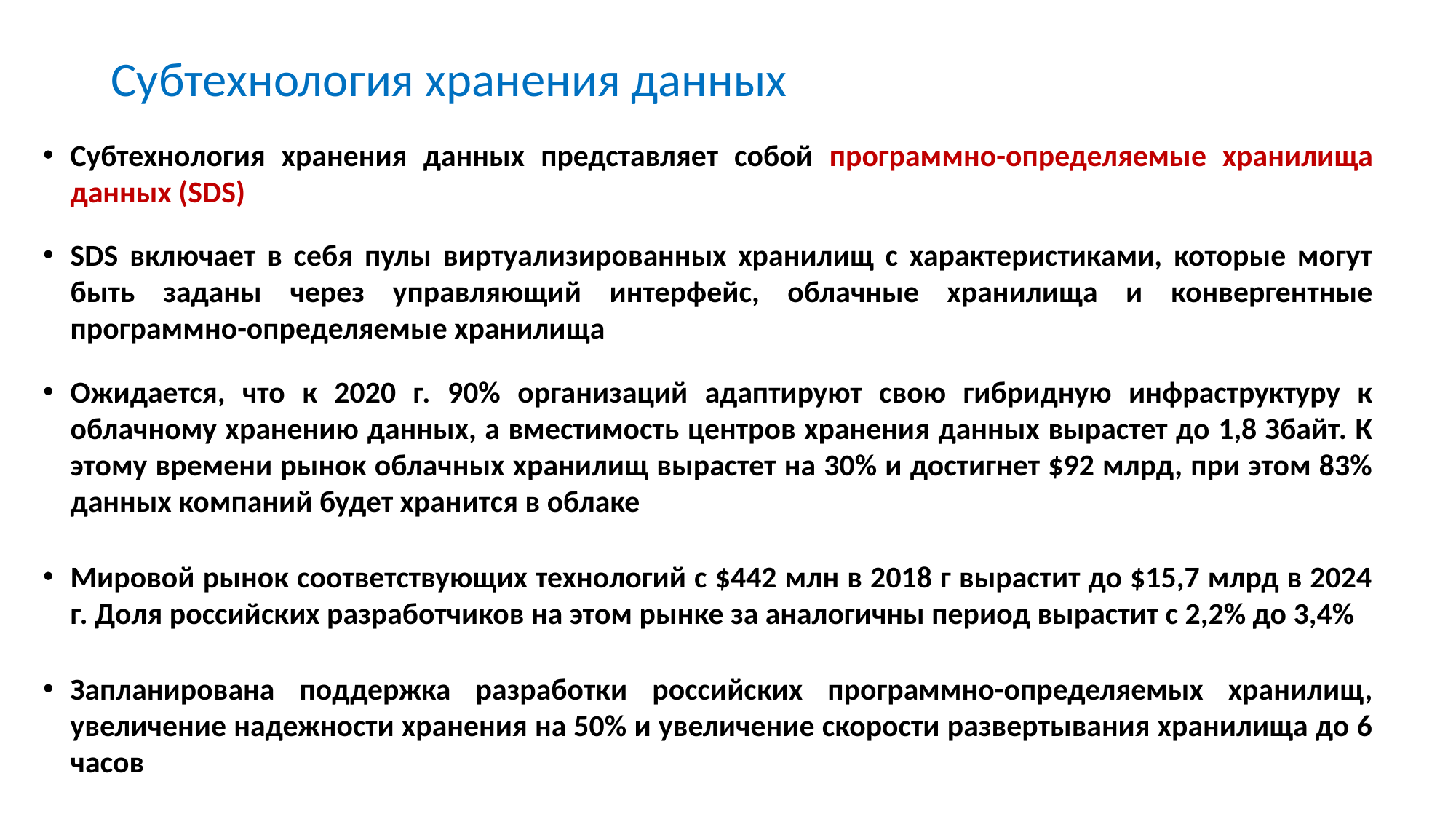

# Субтехнология хранения данных
Субтехнология хранения данных представляет собой программно-определяемые хранилища данных (SDS)
SDS включает в себя пулы виртуализированных хранилищ с характеристиками, которые могут быть заданы через управляющий интерфейс, облачные хранилища и конвергентные программно-определяемые хранилища
Ожидается, что к 2020 г. 90% организаций адаптируют свою гибридную инфраструктуру к облачному хранению данных, а вместимость центров хранения данных вырастет до 1,8 Збайт. К этому времени рынок облачных хранилищ вырастет на 30% и достигнет $92 млрд, при этом 83% данных компаний будет хранится в облаке
Мировой рынок соответствующих технологий с $442 млн в 2018 г вырастит до $15,7 млрд в 2024 г. Доля российских разработчиков на этом рынке за аналогичны период вырастит с 2,2% до 3,4%
Запланирована поддержка разработки российских программно-определяемых хранилищ, увеличение надежности хранения на 50% и увеличение скорости развертывания хранилища до 6 часов